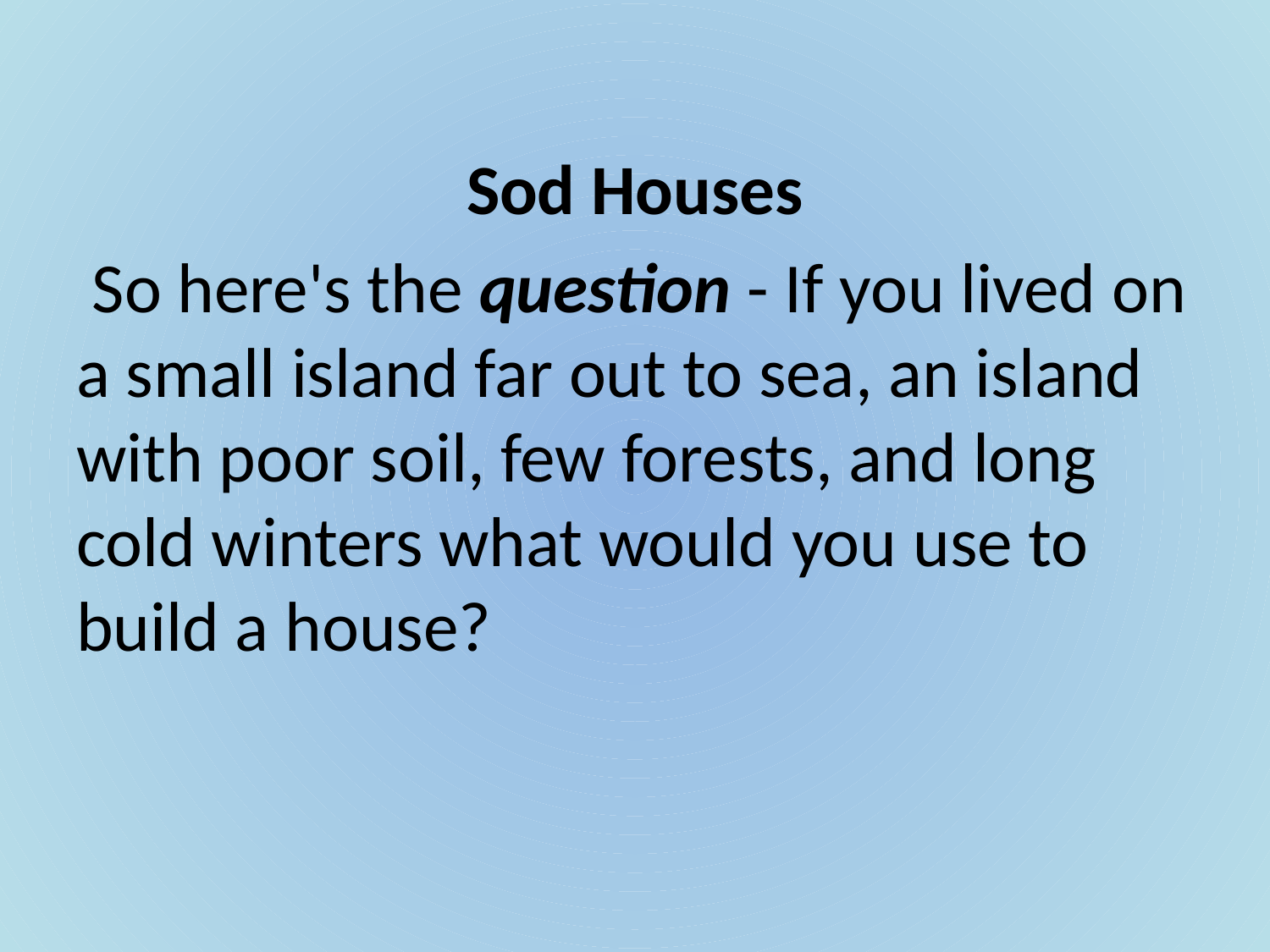

Sod Houses
 So here's the question - If you lived on a small island far out to sea, an island with poor soil, few forests, and long cold winters what would you use to build a house?